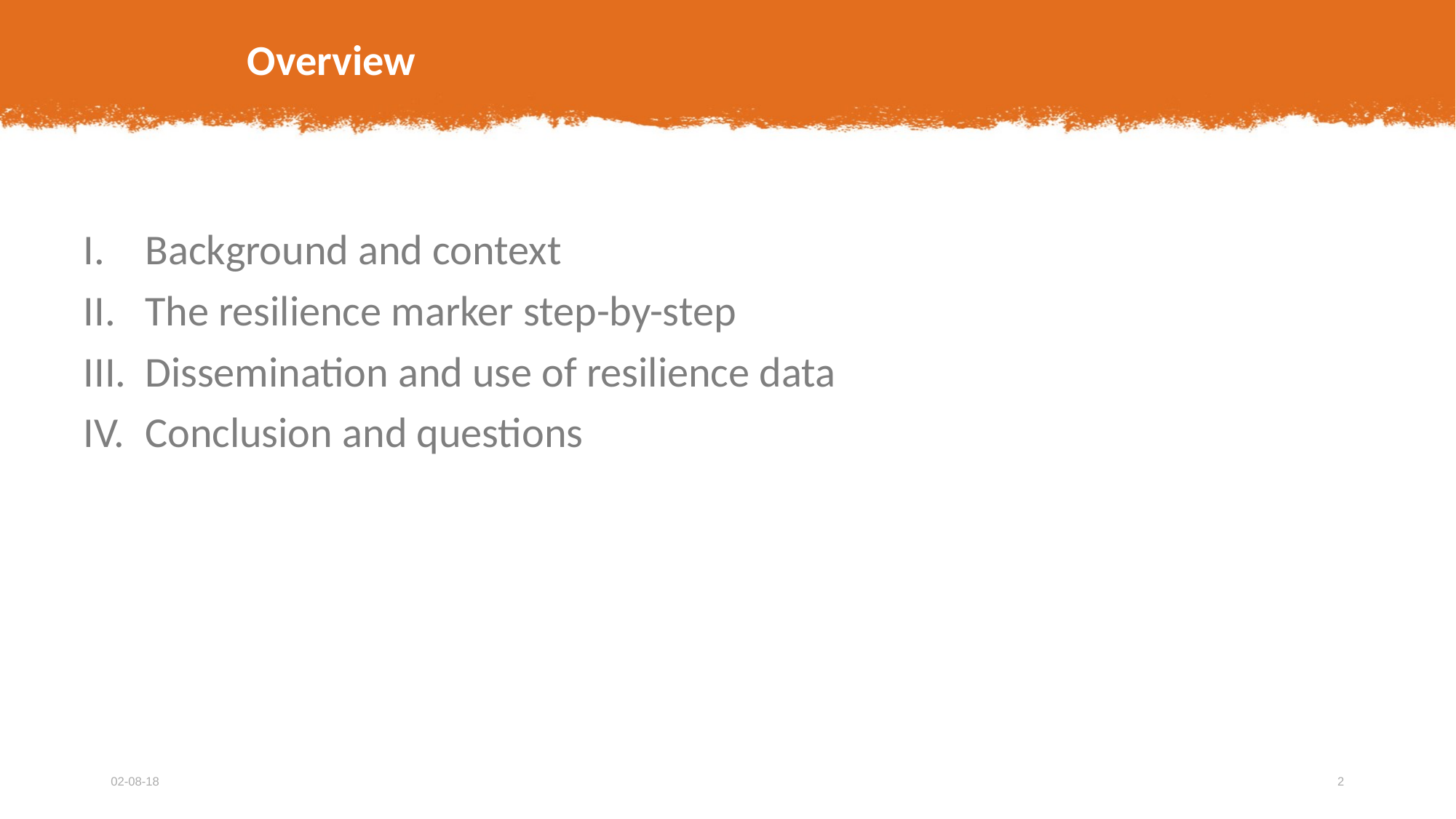

# Overview

Background and context
The resilience marker step-by-step
Dissemination and use of resilience data
Conclusion and questions

02-08-18
2